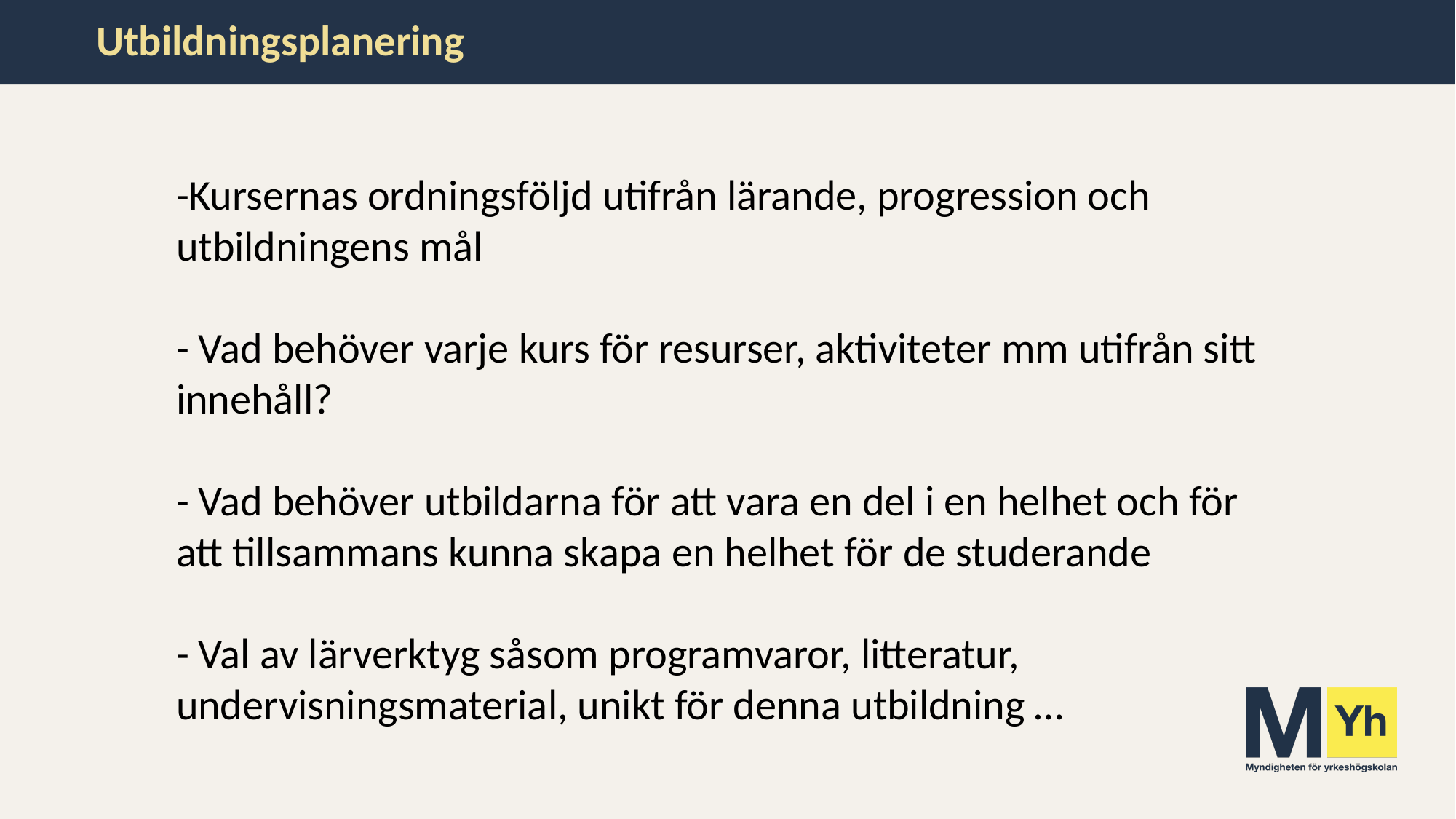

# Utbildningsplanering
-Kursernas ordningsföljd utifrån lärande, progression och utbildningens mål
- Vad behöver varje kurs för resurser, aktiviteter mm utifrån sitt  innehåll?
- Vad behöver utbildarna för att vara en del i en helhet och för att tillsammans kunna skapa en helhet för de studerande
- Val av lärverktyg såsom programvaror, litteratur, undervisningsmaterial, unikt för denna utbildning …